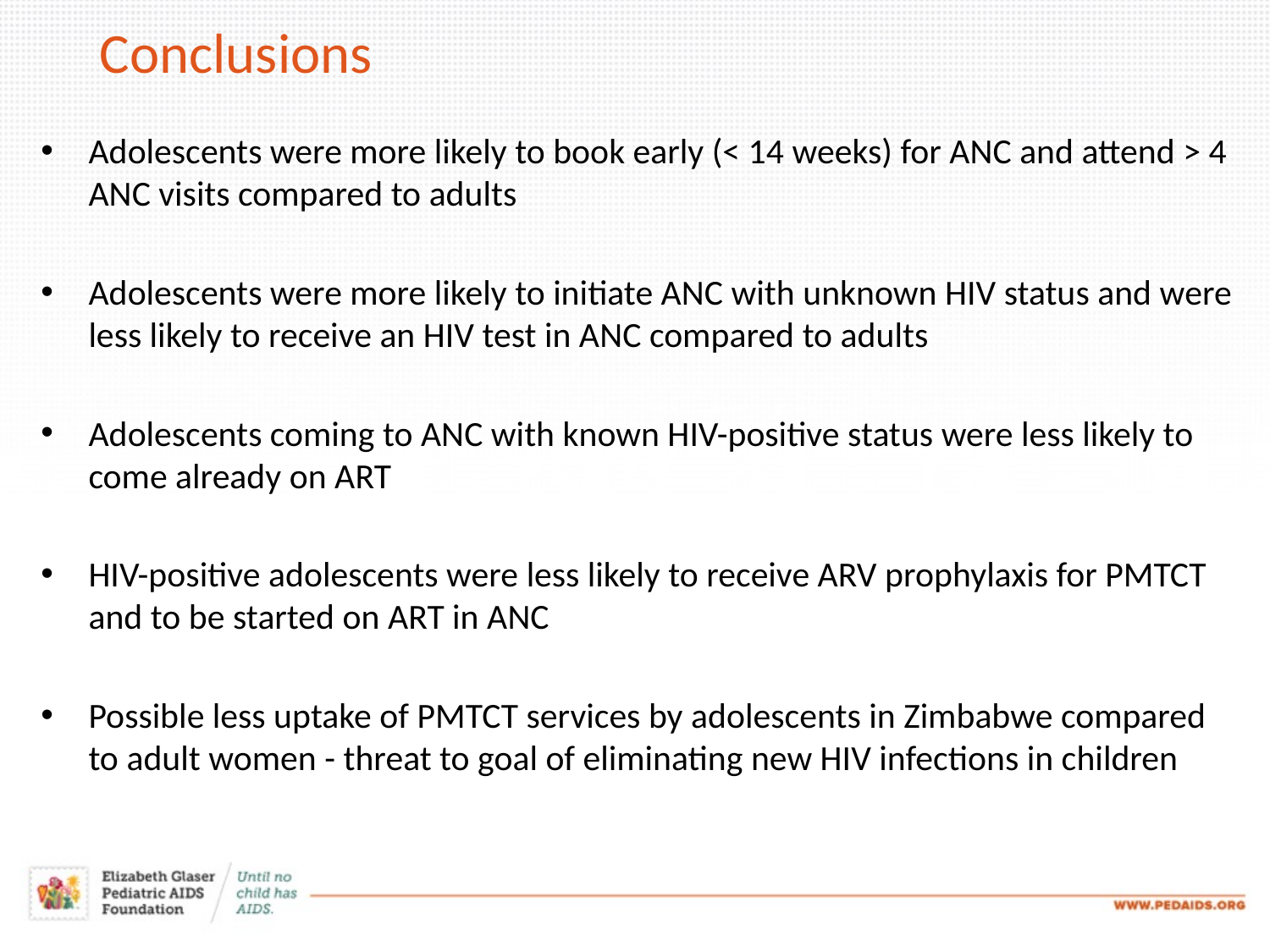

# Conclusions
Adolescents were more likely to book early (< 14 weeks) for ANC and attend > 4 ANC visits compared to adults

Adolescents were more likely to initiate ANC with unknown HIV status and were less likely to receive an HIV test in ANC compared to adults

Adolescents coming to ANC with known HIV-positive status were less likely to come already on ART

HIV-positive adolescents were less likely to receive ARV prophylaxis for PMTCT and to be started on ART in ANC

Possible less uptake of PMTCT services by adolescents in Zimbabwe compared to adult women - threat to goal of eliminating new HIV infections in children